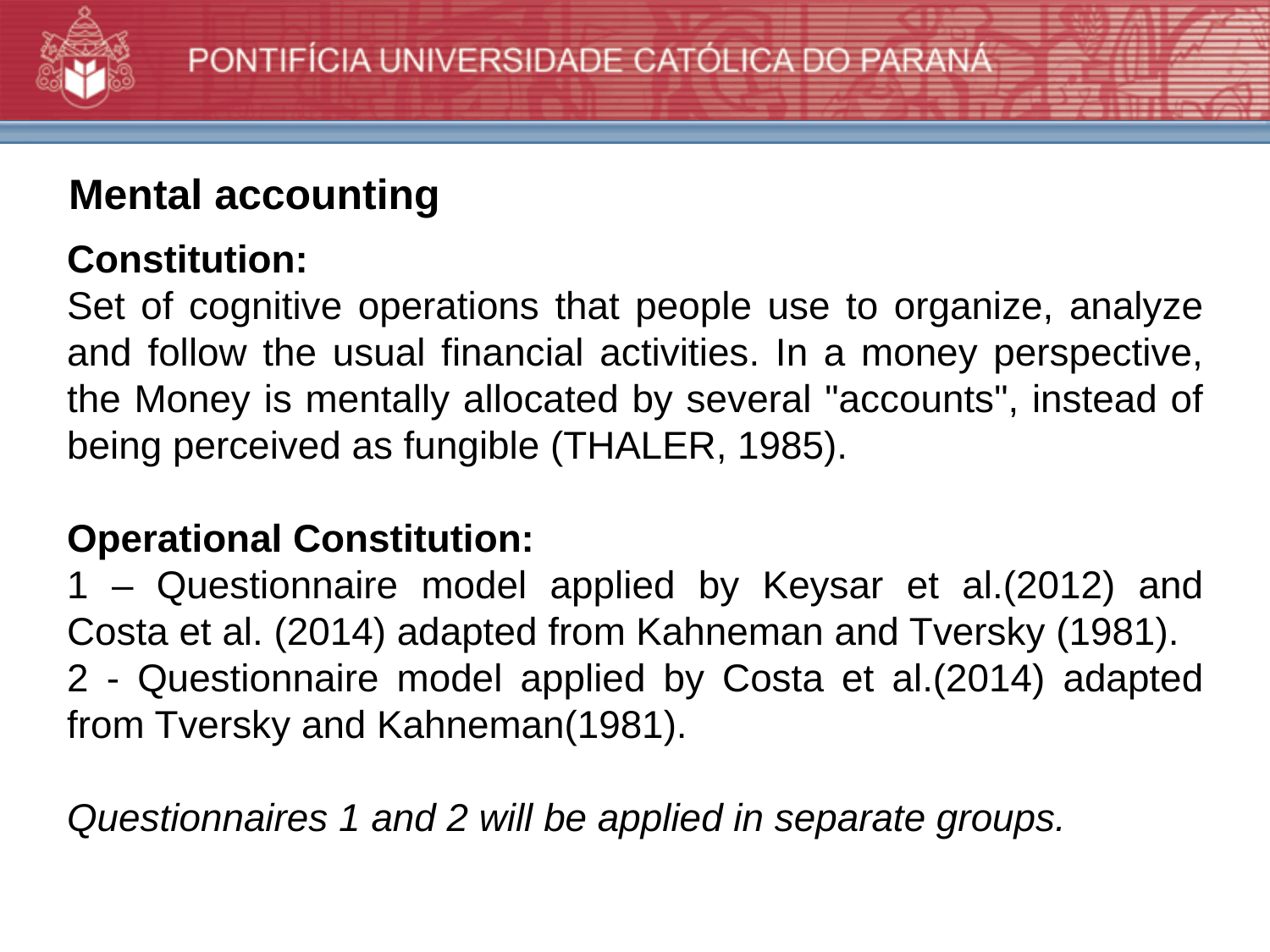

Mental accounting
Constitution:
Set of cognitive operations that people use to organize, analyze and follow the usual financial activities. In a money perspective, the Money is mentally allocated by several "accounts", instead of being perceived as fungible (THALER, 1985).

Operational Constitution:
1 – Questionnaire model applied by Keysar et al.(2012) and Costa et al. (2014) adapted from Kahneman and Tversky (1981).
2 - Questionnaire model applied by Costa et al.(2014) adapted from Tversky and Kahneman(1981).

Questionnaires 1 and 2 will be applied in separate groups.